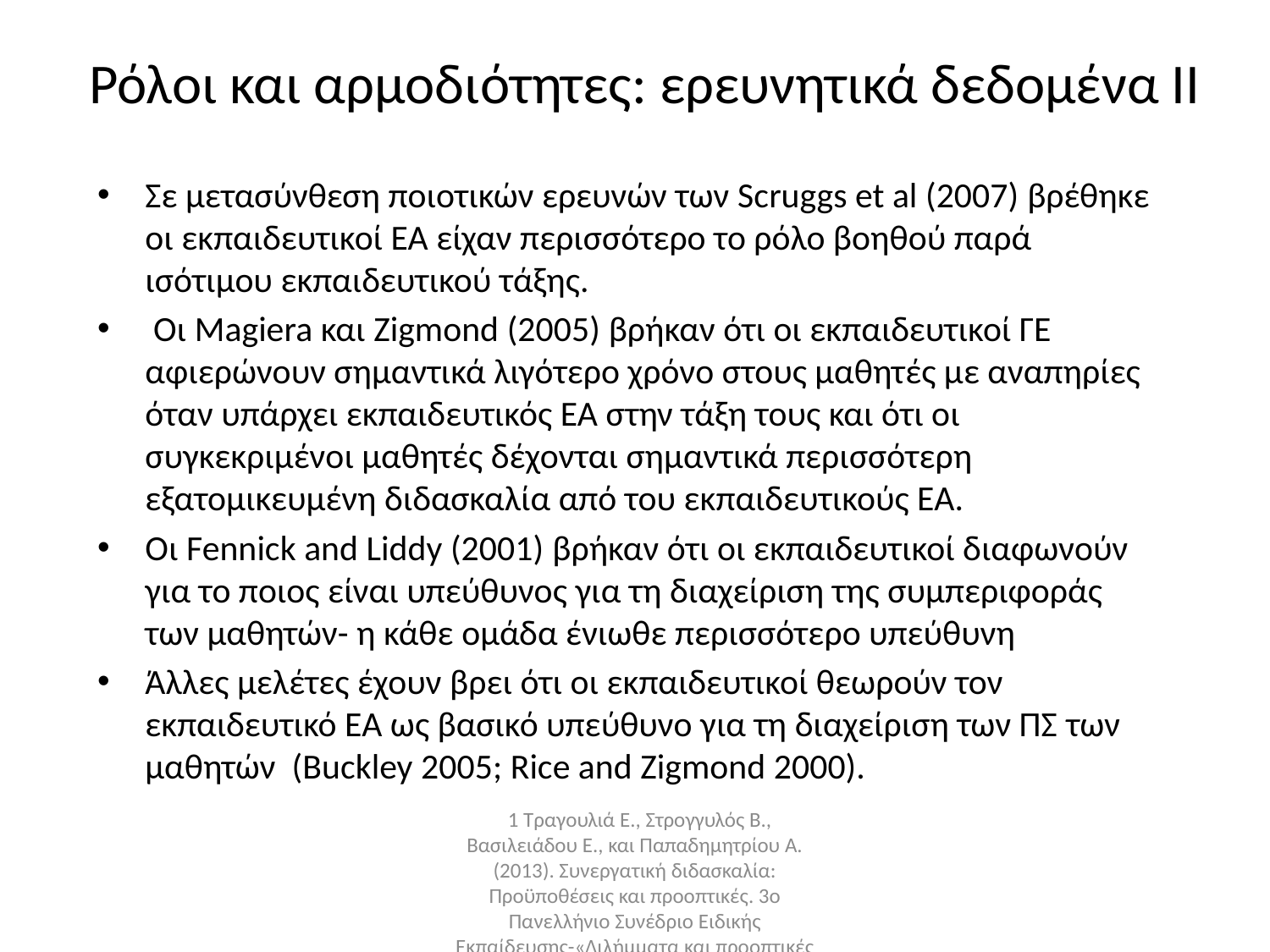

# Ρόλοι και αρμοδιότητες: ερευνητικά δεδομένα ΙΙ
Σε μετασύνθεση ποιοτικών ερευνών των Scruggs et al (2007) βρέθηκε οι εκπαιδευτικοί ΕΑ είχαν περισσότερο το ρόλο βοηθού παρά ισότιμου εκπαιδευτικού τάξης.
 Οι Magiera και Zigmond (2005) βρήκαν ότι οι εκπαιδευτικοί ΓΕ αφιερώνουν σημαντικά λιγότερο χρόνο στους μαθητές με αναπηρίες όταν υπάρχει εκπαιδευτικός ΕΑ στην τάξη τους και ότι οι συγκεκριμένοι μαθητές δέχονται σημαντικά περισσότερη εξατομικευμένη διδασκαλία από του εκπαιδευτικούς ΕΑ.
Οι Fennick and Liddy (2001) βρήκαν ότι οι εκπαιδευτικοί διαφωνούν για το ποιος είναι υπεύθυνος για τη διαχείριση της συμπεριφοράς των μαθητών- η κάθε ομάδα ένιωθε περισσότερο υπεύθυνη
Άλλες μελέτες έχουν βρει ότι οι εκπαιδευτικοί θεωρούν τον εκπαιδευτικό ΕΑ ως βασικό υπεύθυνο για τη διαχείριση των ΠΣ των μαθητών  (Buckley 2005; Rice and Zigmond 2000).
  1 Τραγουλιά Ε., Στρογγυλός Β., Βασιλειάδου Ε., και Παπαδημητρίου Α. (2013). Συνεργατική διδασκαλία: Προϋποθέσεις και προοπτικές. 3ο Πανελλήνιο Συνέδριο Ειδικής Εκπαίδευσης-«Διλήμματα και προοπτικές της ειδικής αγωγής», Αθήνα (πρακτικά σε CD).